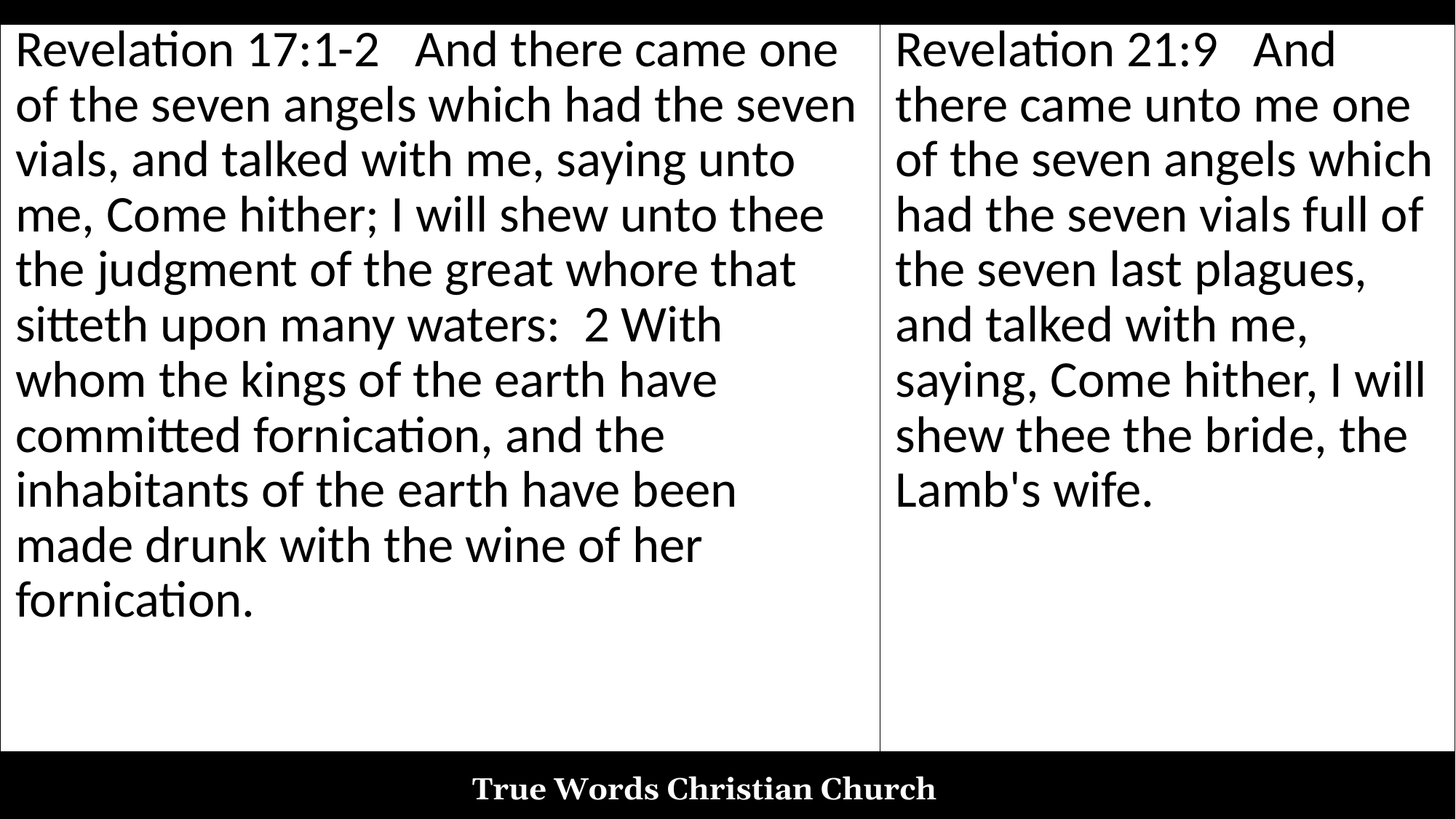

| Revelation 17:1-2 And there came one of the seven angels which had the seven vials, and talked with me, saying unto me, Come hither; I will shew unto thee the judgment of the great whore that sitteth upon many waters: 2 With whom the kings of the earth have committed fornication, and the inhabitants of the earth have been made drunk with the wine of her fornication. | Revelation 21:9 And there came unto me one of the seven angels which had the seven vials full of the seven last plagues, and talked with me, saying, Come hither, I will shew thee the bride, the Lamb's wife. |
| --- | --- |
True Words Christian Church